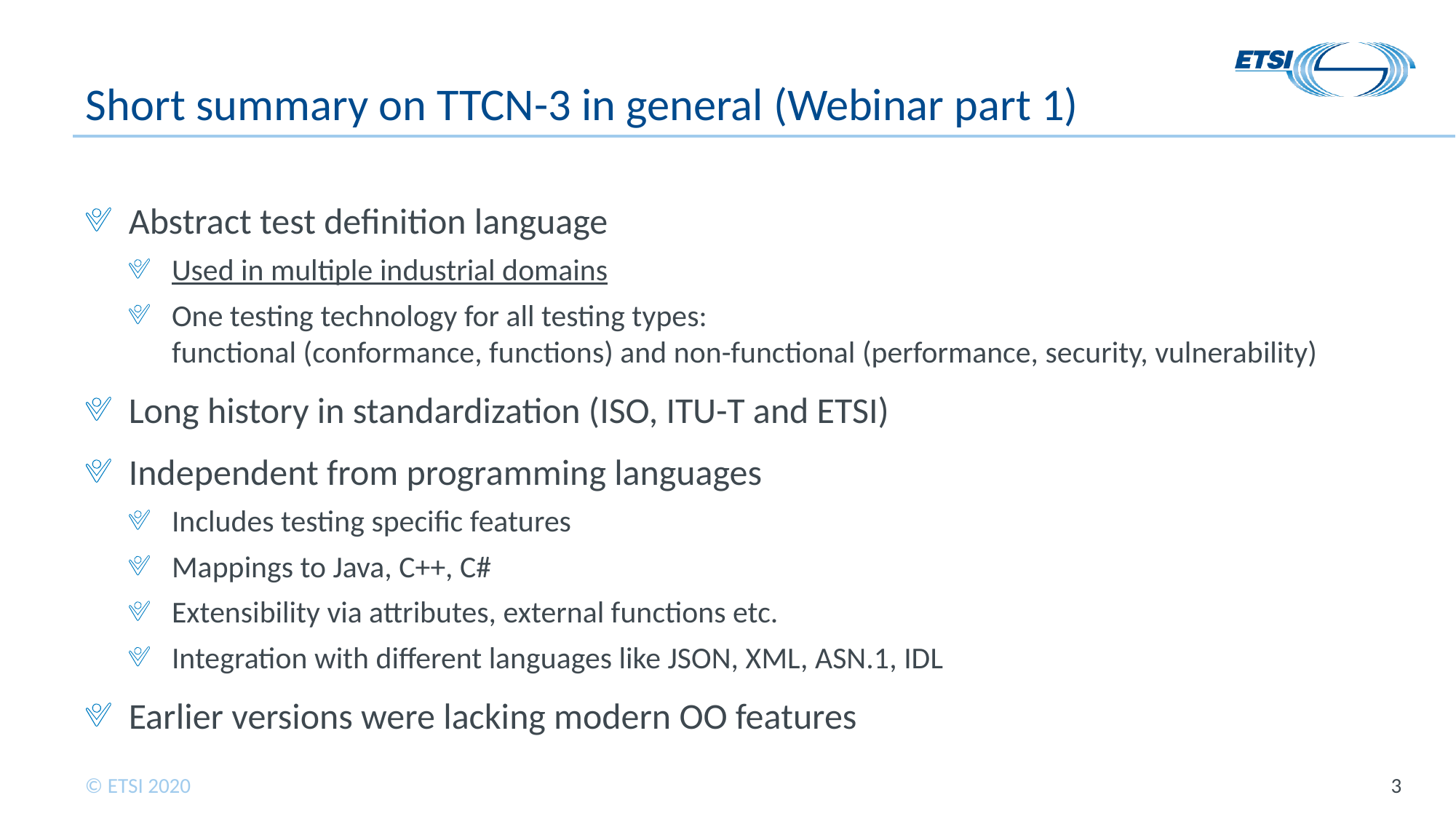

# Short summary on TTCN-3 in general (Webinar part 1)
Abstract test definition language
Used in multiple industrial domains
One testing technology for all testing types:
functional (conformance, functions) and non-functional (performance, security, vulnerability)
Long history in standardization (ISO, ITU-T and ETSI)
Independent from programming languages
Includes testing specific features
Mappings to Java, C++, C#
Extensibility via attributes, external functions etc.
Integration with different languages like JSON, XML, ASN.1, IDL
Earlier versions were lacking modern OO features